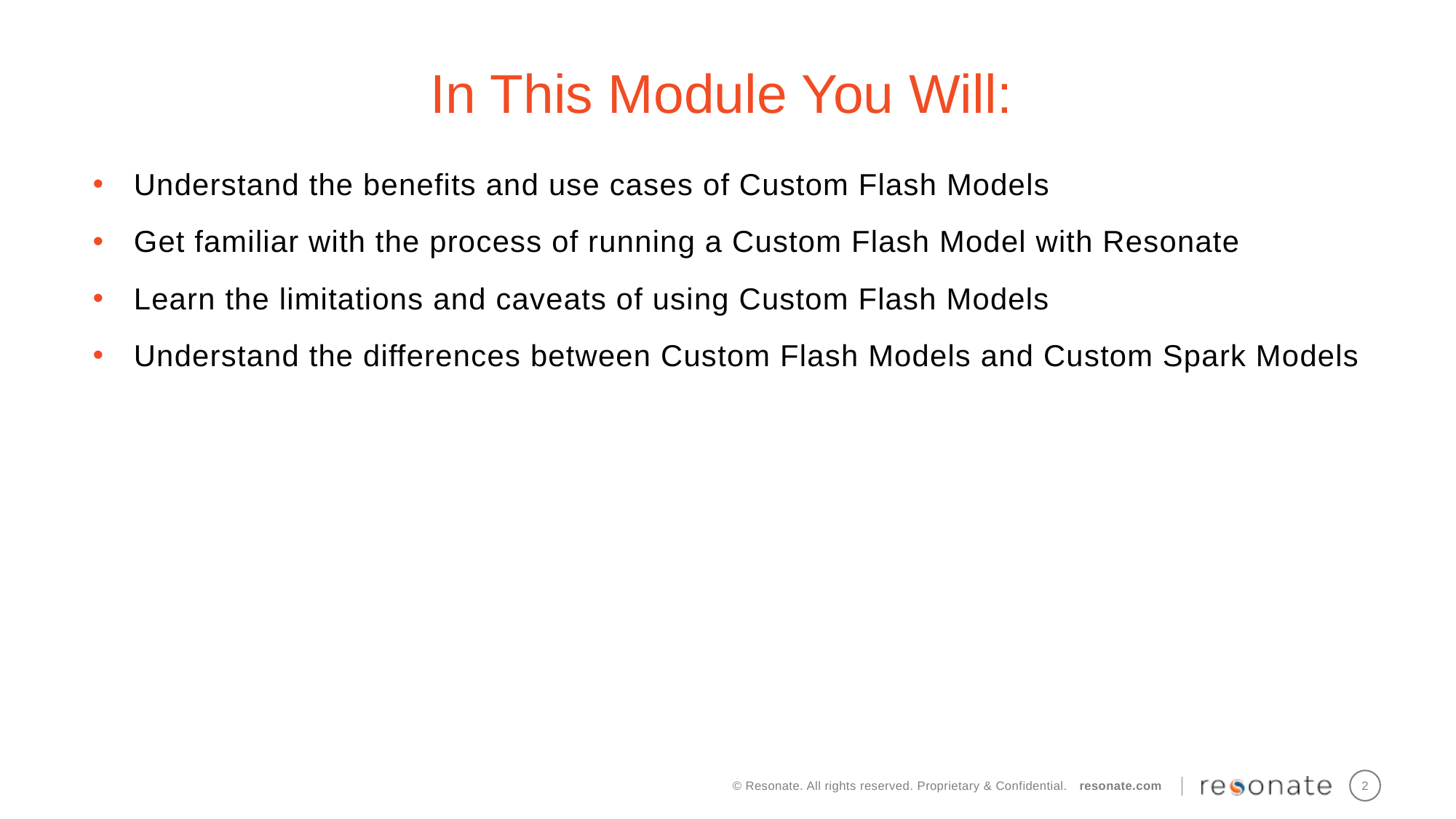

In This Module You Will:
Understand the benefits and use cases of Custom Flash Models
Get familiar with the process of running a Custom Flash Model with Resonate
Learn the limitations and caveats of using Custom Flash Models
Understand the differences between Custom Flash Models and Custom Spark Models